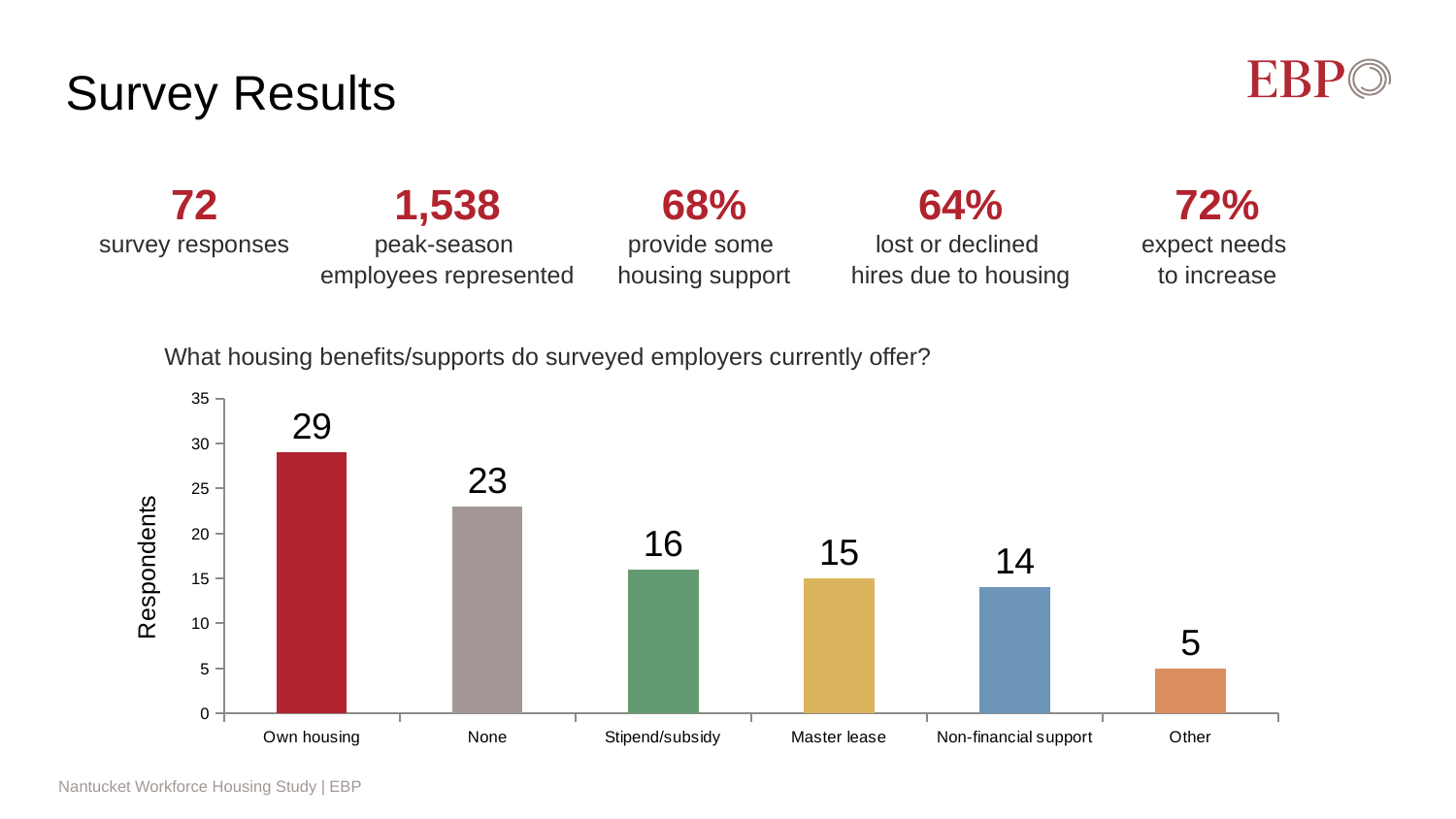

# Survey Results
72
1,538
68%
64%
72%
survey responses
peak-season
employees represented
provide some
housing support
lost or declined
hires due to housing
expect needs
to increase
What housing benefits/supports do surveyed employers currently offer?

### Chart

| Category |   |
|---|---|
| Own housing | 29.0 |
| None | 23.0 |
| Stipend/subsidy | 16.0 |
| Master lease | 15.0 |
| Non-financial support | 14.0 |
| Other | 5.0 |
Nantucket Workforce Housing Study | EBP